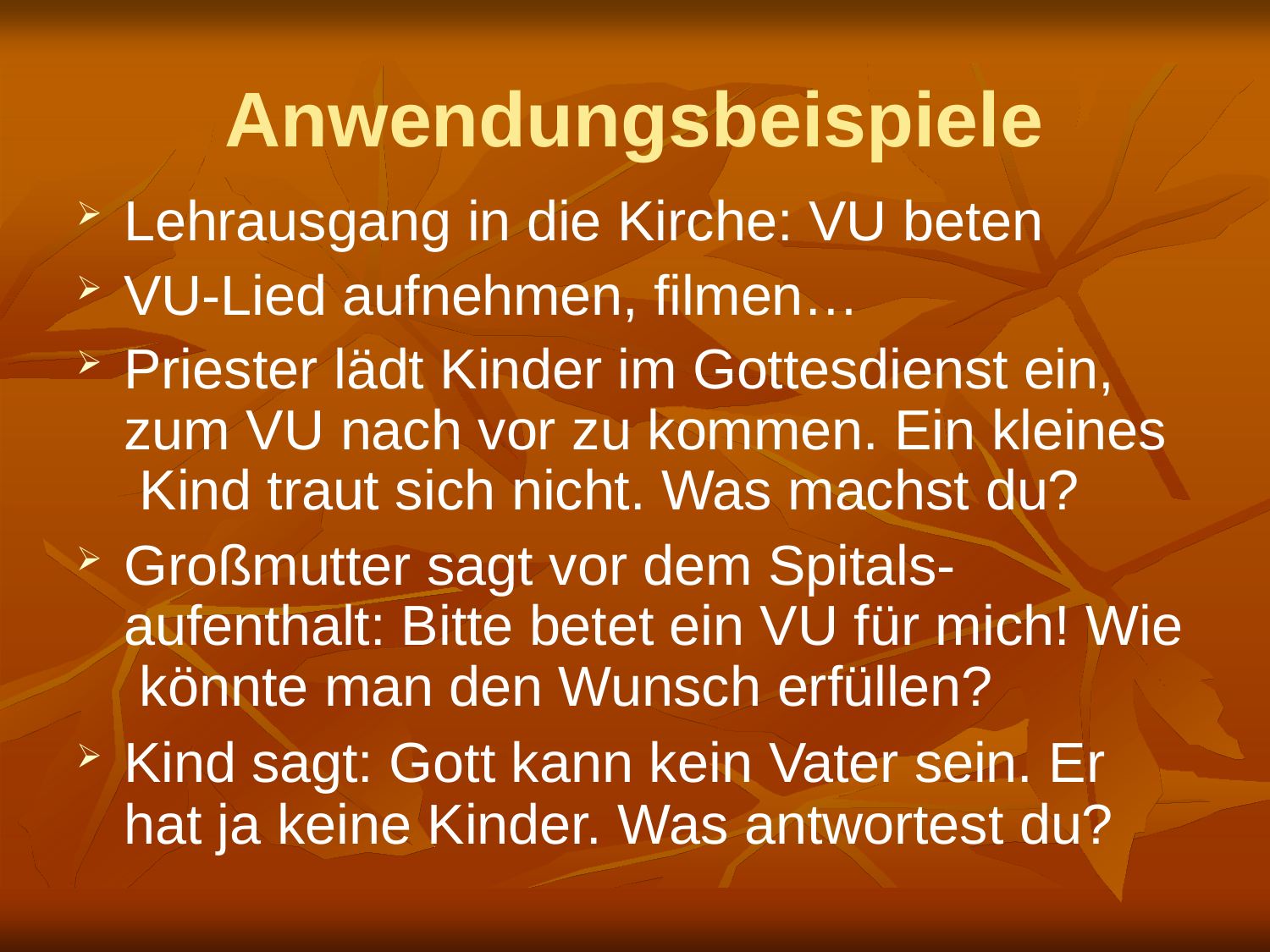

# Anwendungsbeispiele
Lehrausgang in die Kirche: VU beten
VU-Lied aufnehmen, filmen…
Priester lädt Kinder im Gottesdienst ein,  zum VU nach vor zu kommen. Ein kleines  Kind traut sich nicht. Was machst du?
Großmutter sagt vor dem Spitals-  aufenthalt: Bitte betet ein VU für mich! Wie  könnte man den Wunsch erfüllen?
Kind sagt: Gott kann kein Vater sein. Er  hat ja keine Kinder. Was antwortest du?